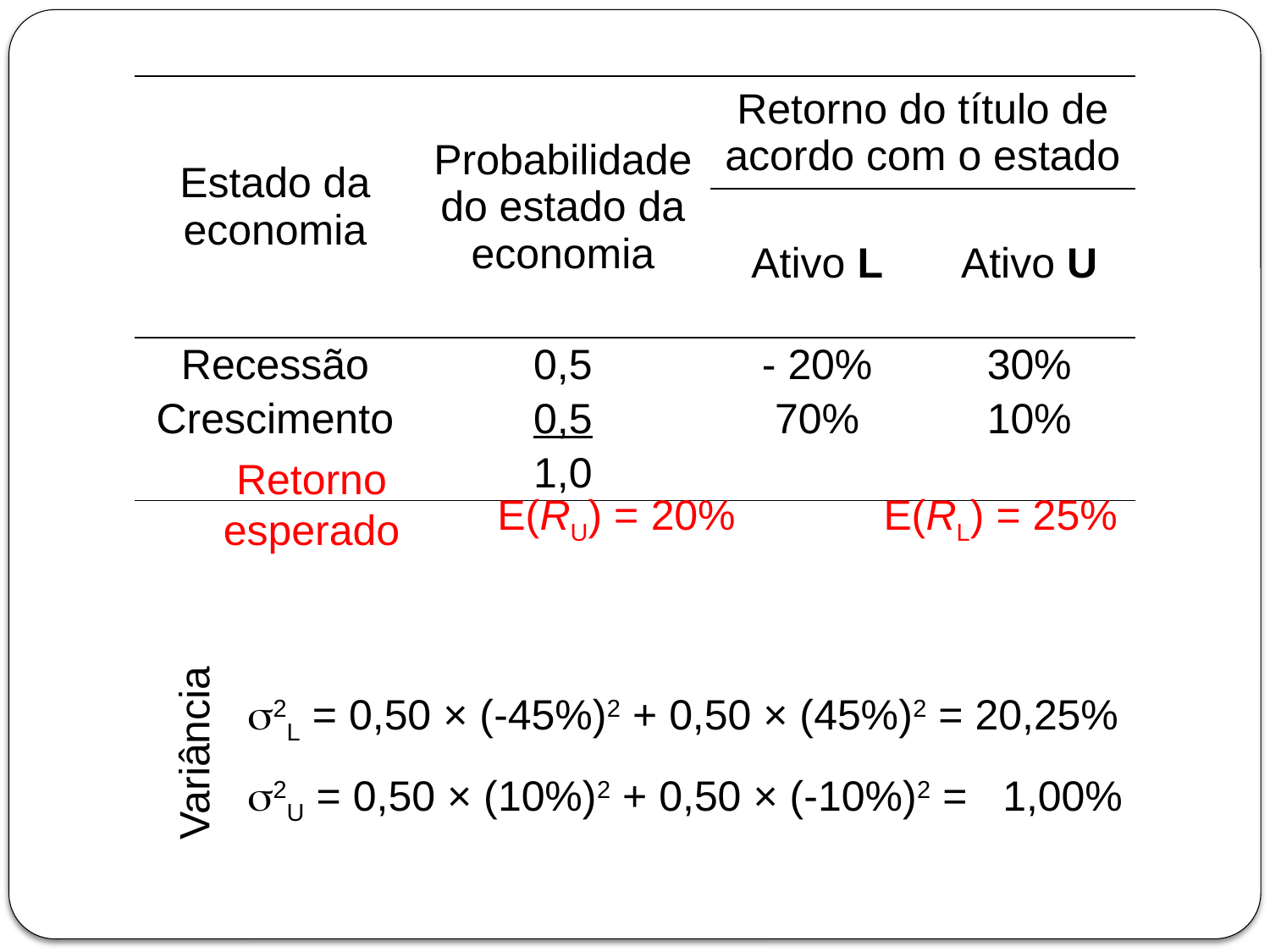

| Estado da economia | Probabilidade do estado da economia | Retorno do título de acordo com o estado |  |
| --- | --- | --- | --- |
|  |  | Ativo L | Ativo U |
| Recessão | 0,5 | - 20% | 30% |
| Crescimento | 0,5 | 70% | 10% |
|  | 1,0 |  |  |
Retorno esperado
E(RU) = 20%
E(RL) = 25%
σ2L = 0,50 × (-45%)2 + 0,50 × (45%)2 = 20,25%
Variância
σ2U = 0,50 × (10%)2 + 0,50 × (-10%)2 =   1,00%